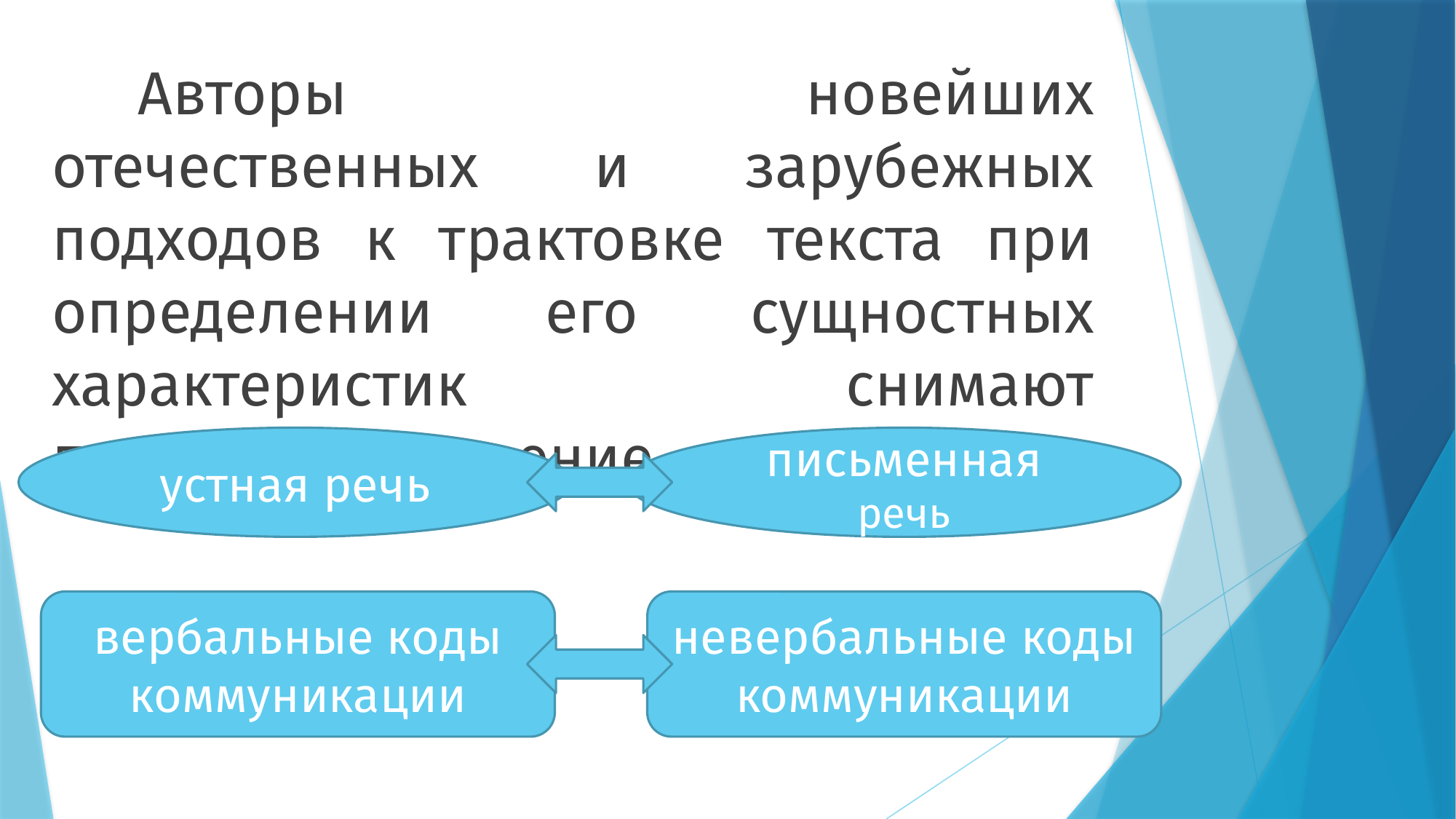

Авторы новейших отечественных и зарубежных подходов к трактовке текста при определении его сущностных характеристик снимают противопоставление
устная речь
письменная речь

вербальные коды коммуникации
невербальные коды коммуникации